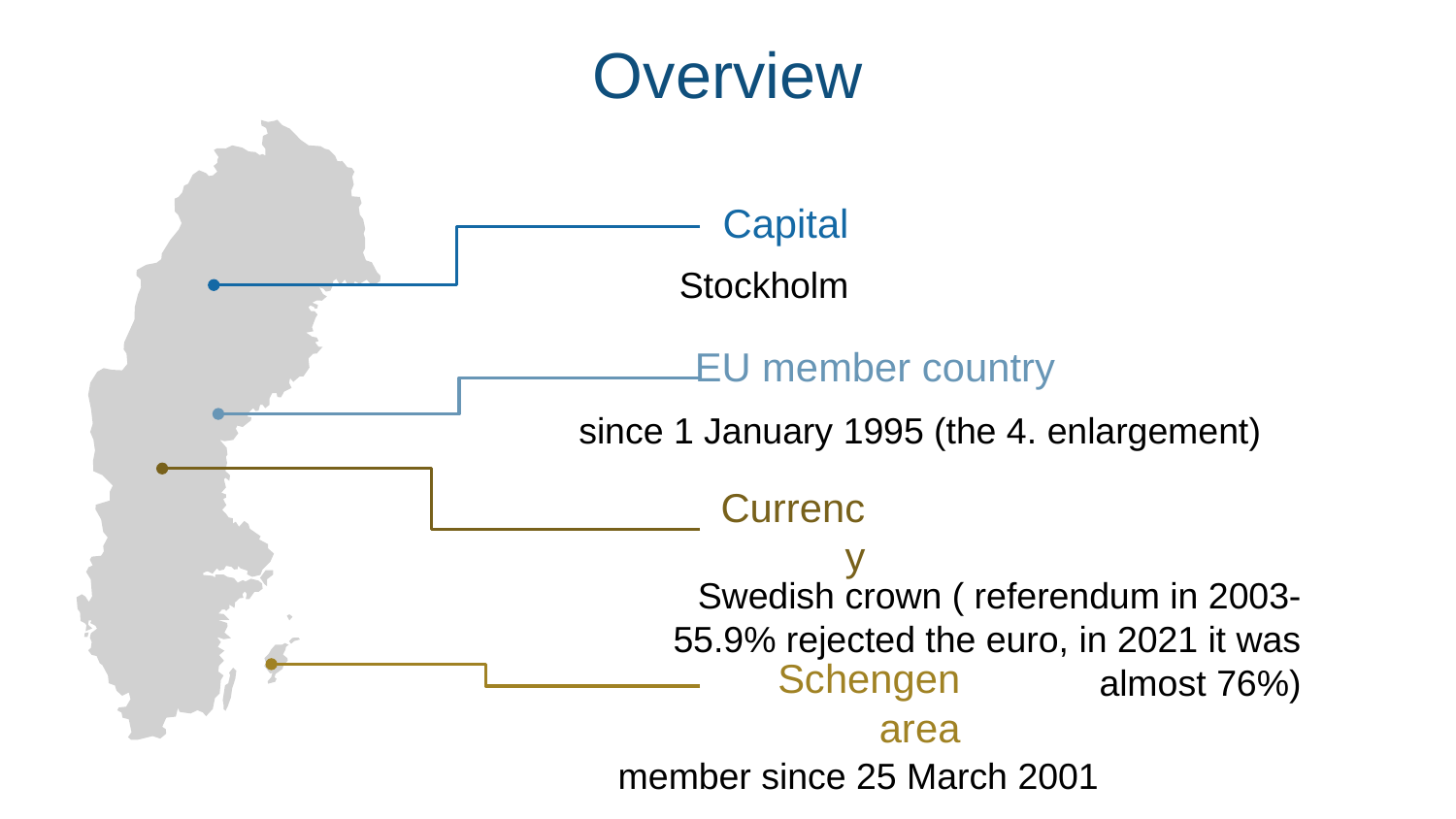

# Overview

Capital
Stockholm
EU member country
since 1 January 1995 (the 4. enlargement)
Currency
Swedish crown ( referendum in 2003- 55.9% rejected the euro, in 2021 it was almost 76%)
Schengen area
member since 25 March 2001